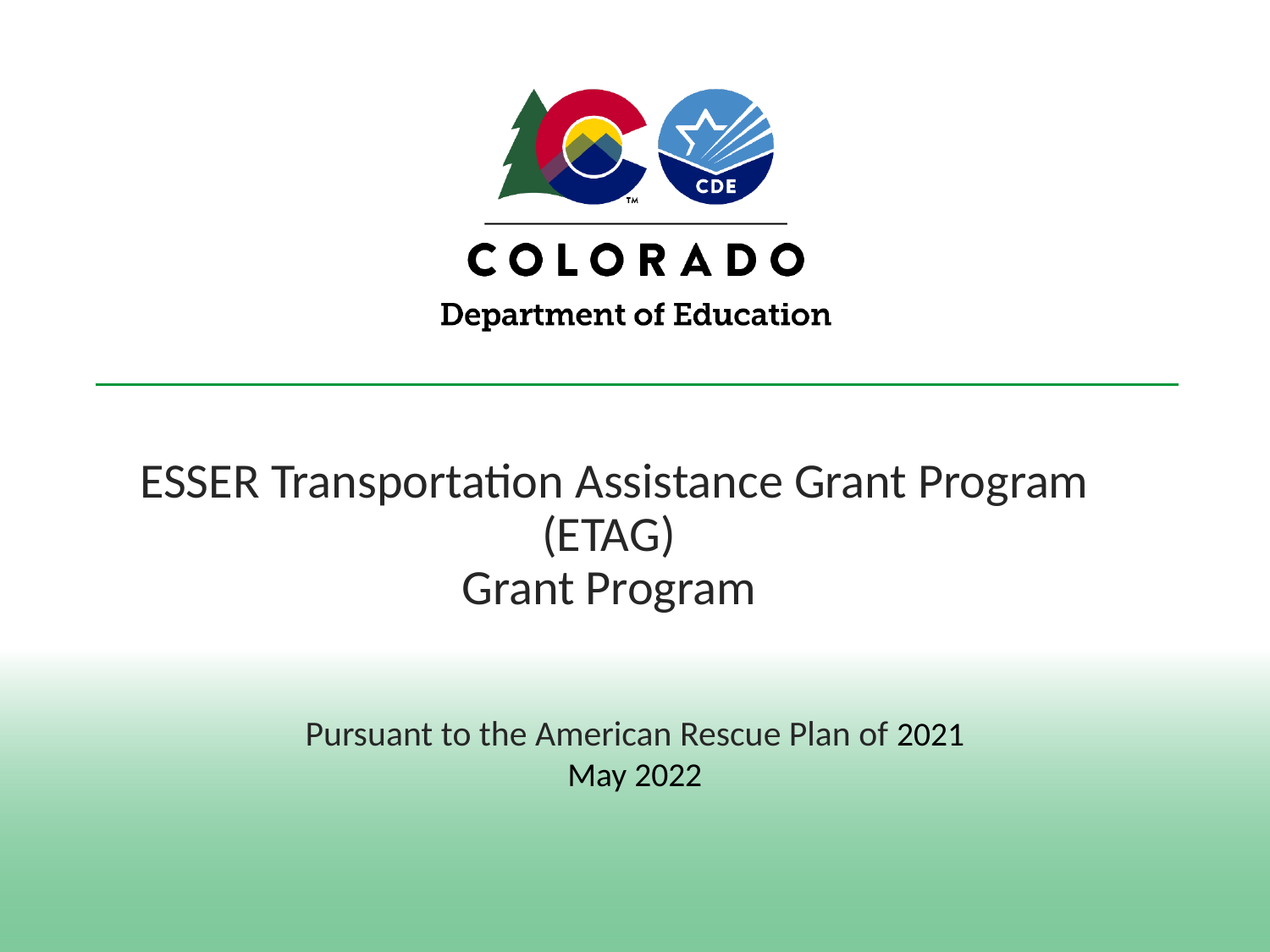

# ESSER Transportation Assistance Grant Program (ETAG) Grant Program
Pursuant to the American Rescue Plan of 2021
May 2022